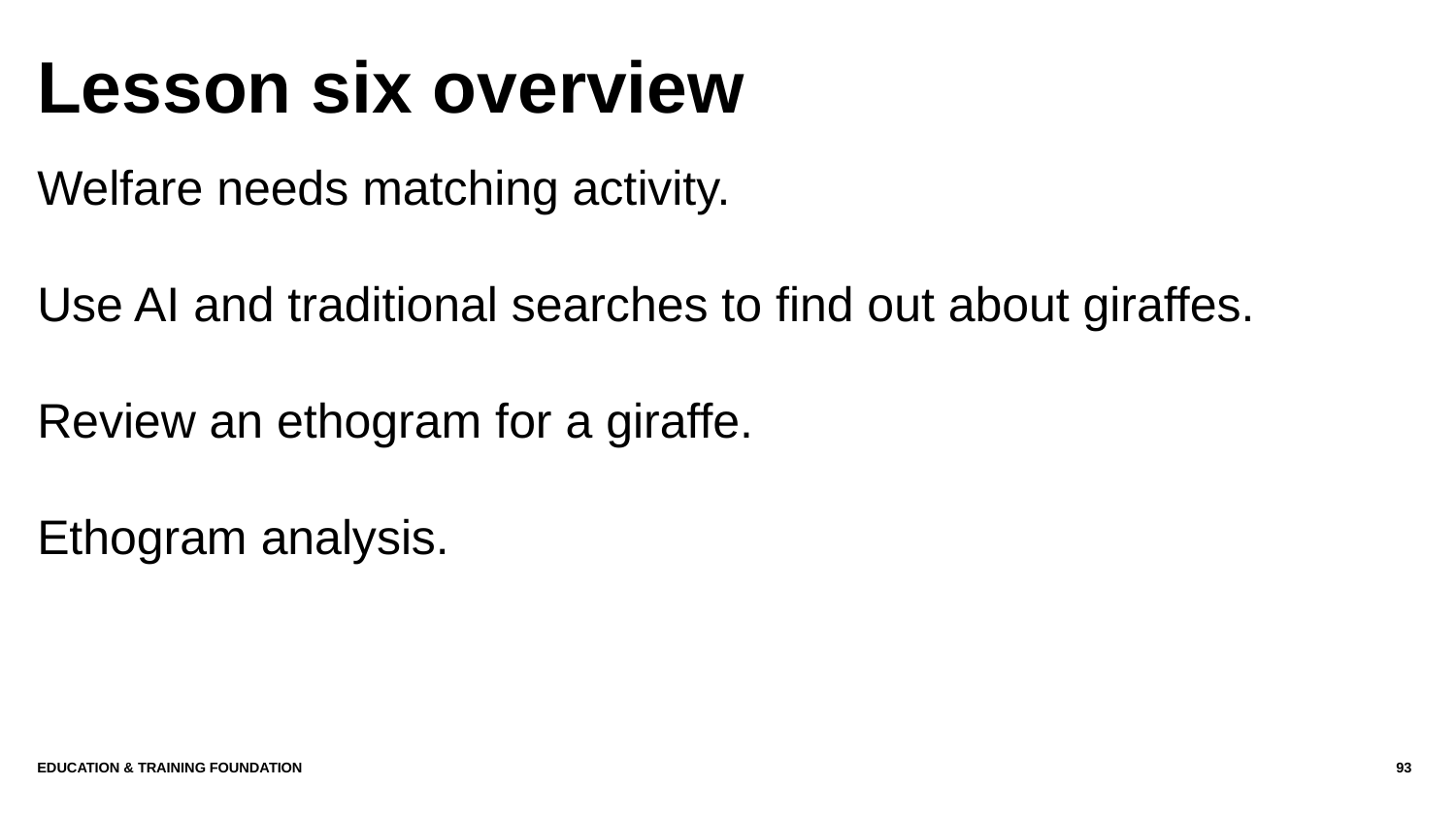

# Lesson six overview
Welfare needs matching activity.

Use AI and traditional searches to find out about giraffes.

Review an ethogram for a giraffe.

Ethogram analysis.

Education & Training Foundation
93